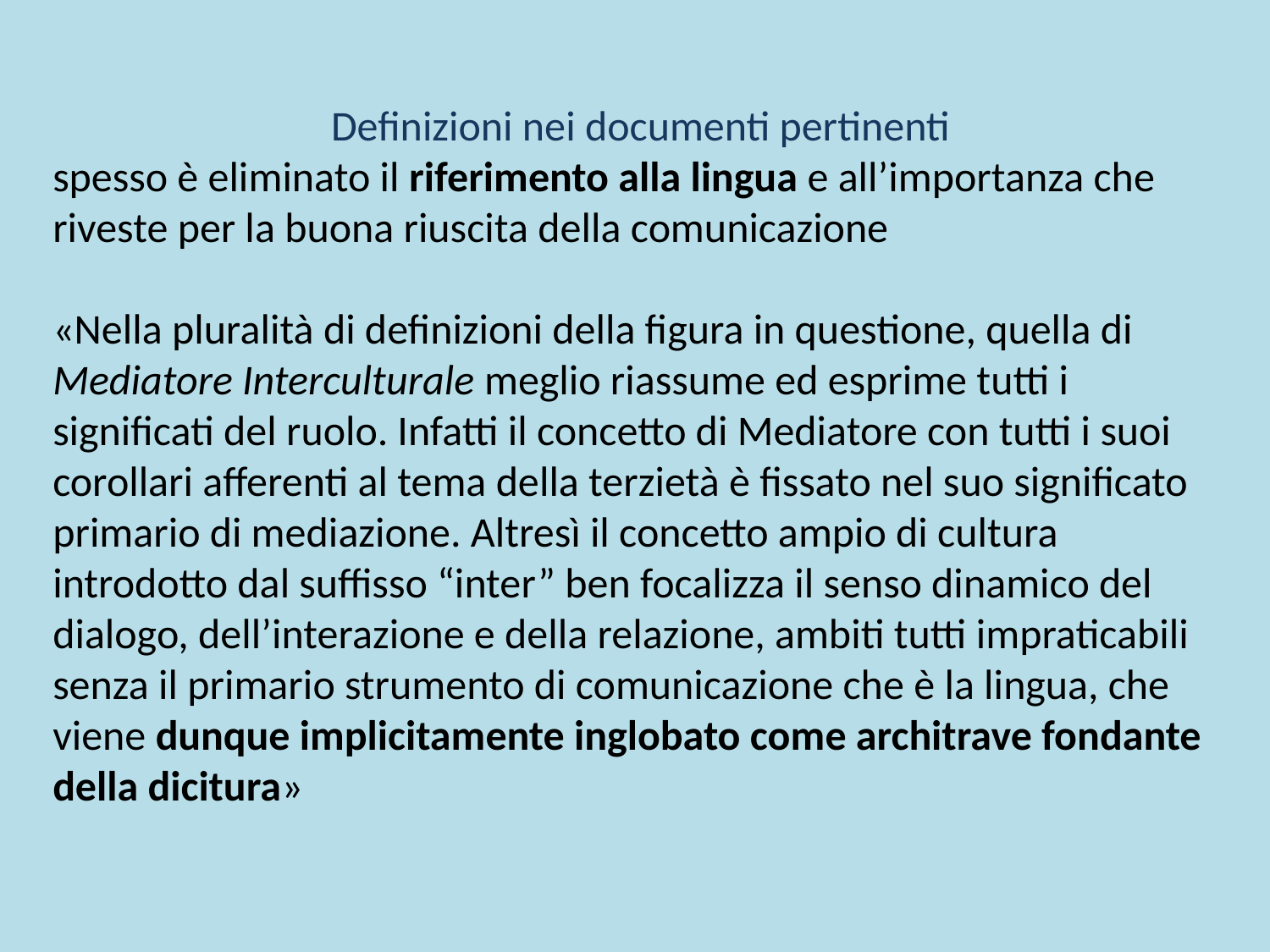

Definizioni nei documenti pertinenti
spesso è eliminato il riferimento alla lingua e all’importanza che riveste per la buona riuscita della comunicazione

«Nella pluralità di definizioni della figura in questione, quella di Mediatore Interculturale meglio riassume ed esprime tutti i significati del ruolo. Infatti il concetto di Mediatore con tutti i suoi corollari afferenti al tema della terzietà è fissato nel suo significato primario di mediazione. Altresì il concetto ampio di cultura introdotto dal suffisso “inter” ben focalizza il senso dinamico del dialogo, dell’interazione e della relazione, ambiti tutti impraticabili senza il primario strumento di comunicazione che è la lingua, che viene dunque implicitamente inglobato come architrave fondante della dicitura»